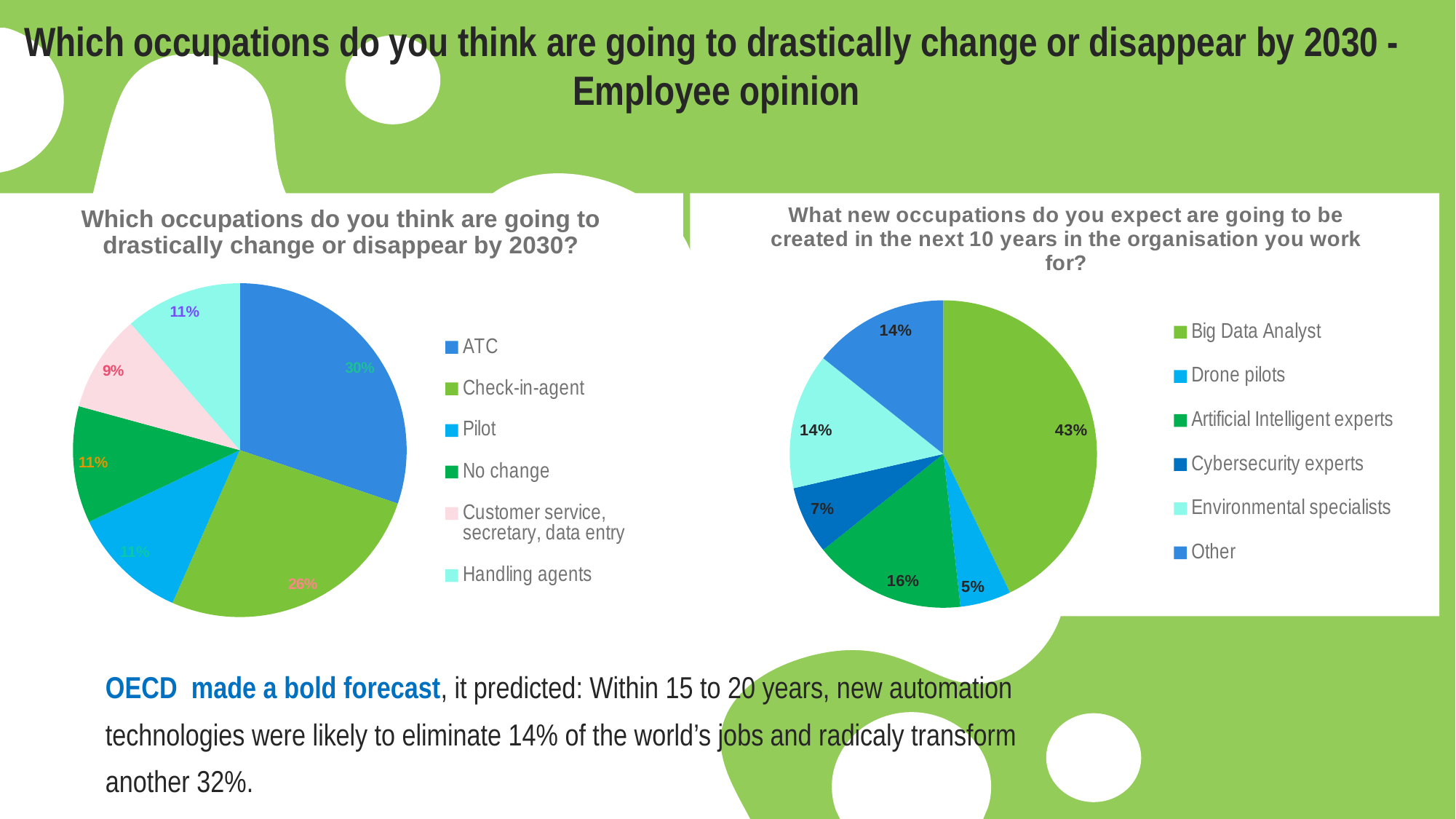

Which occupations do you think are going to drastically change or disappear by 2030 -  Employee opinion

### Chart: Which occupations do you think are going to drastically change or disappear by 2030?

| Category |  |
|---|---|
| ATC | 16.0 |
| Check-in-agent | 14.0 |
| Pilot | 6.0 |
| No change | 6.0 |
| Customer service, secretary, data entry | 5.0 |
| Handling agents | 6.0 |

### Chart: What new occupations do you expect are going to be created in the next 10 years in the organisation you work for?

| Category |  |
|---|---|
| Big Data Analyst | 24.0 |
| Drone pilots | 3.0 |
| Artificial Intelligent experts | 9.0 |
| Cybersecurity experts | 4.0 |
| Environmental specialists | 8.0 |
| Other | 8.0 |
OECD  made a bold forecast, it predicted: Within 15 to 20 years, new automation  technologies were likely to eliminate 14% of the world’s jobs and radicaly transform another 32%.